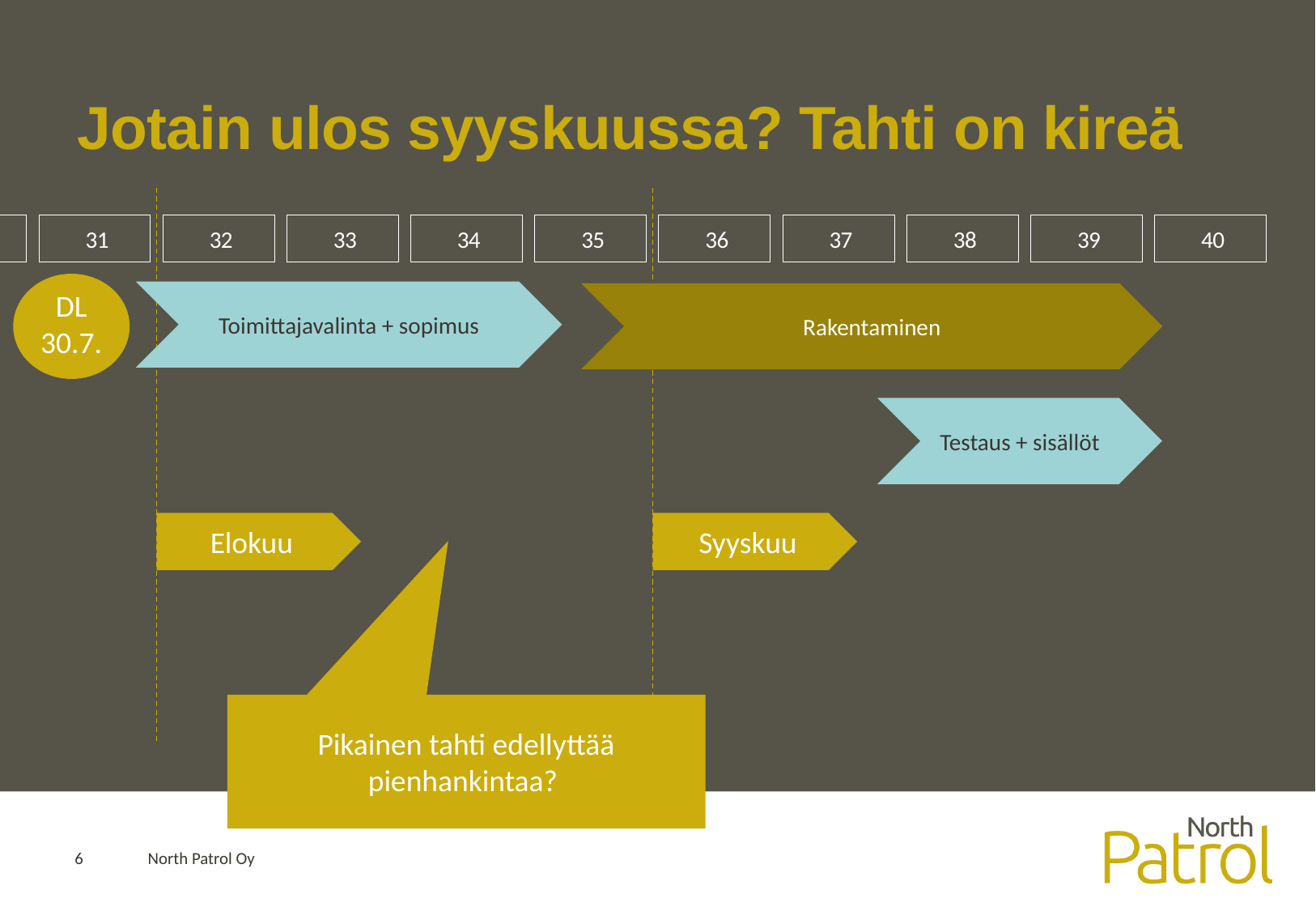

# Jotain ulos syyskuussa? Tahti on kireä
30
31
32
33
34
35
36
37
38
39
40
DL 30.7.
Toimittajavalinta + sopimus
Rakentaminen
Testaus + sisällöt
Elokuu
Syyskuu
Pikainen tahti edellyttää pienhankintaa?
6
North Patrol Oy